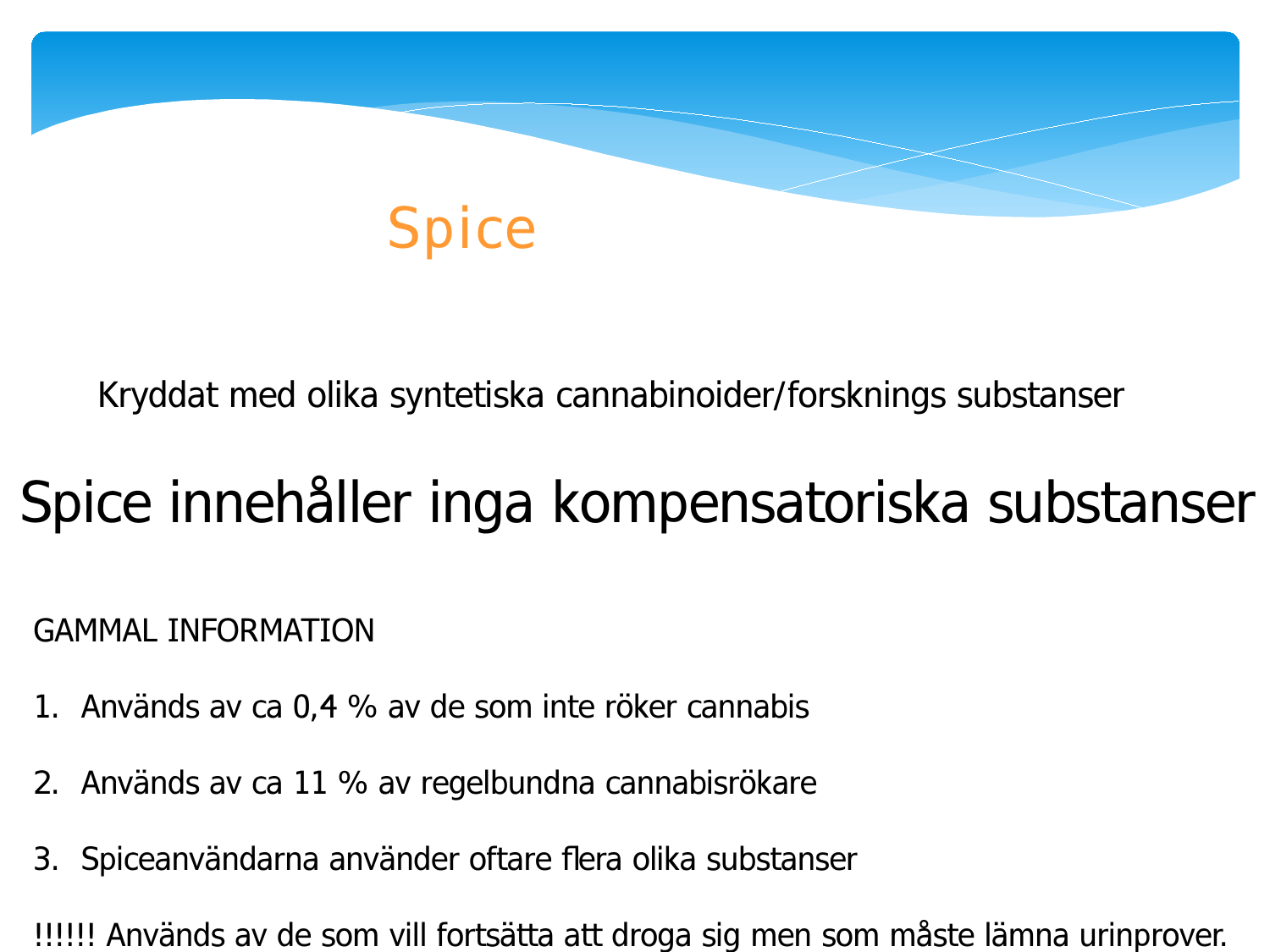

Spice
Kryddat med olika syntetiska cannabinoider/forsknings substanser
Spice innehåller inga kompensatoriska substanser
GAMMAL INFORMATION
Används av ca 0,4 % av de som inte röker cannabis
Används av ca 11 % av regelbundna cannabisrökare
Spiceanvändarna använder oftare flera olika substanser
!!!!!! Används av de som vill fortsätta att droga sig men som måste lämna urinprover.